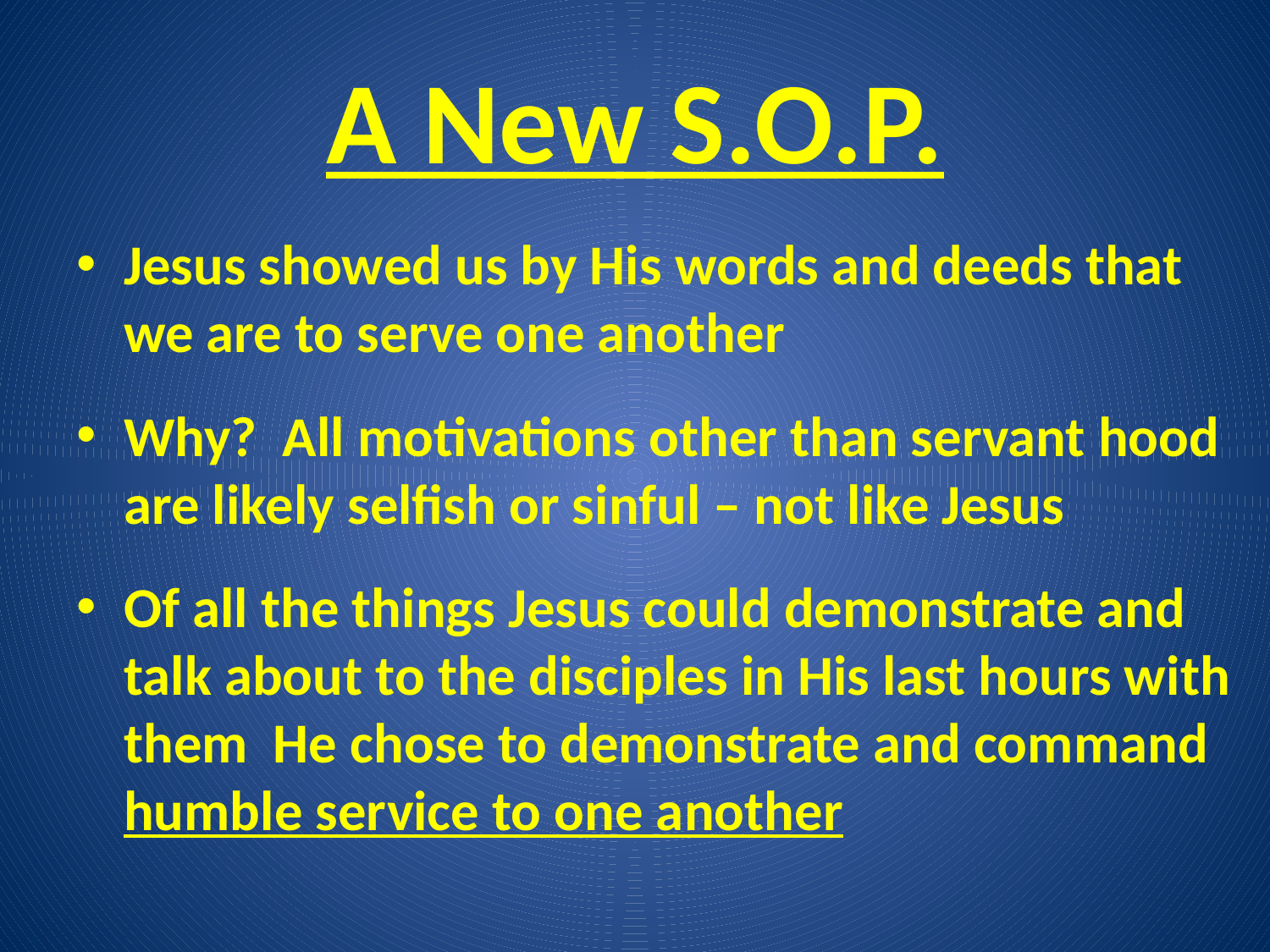

# A New S.O.P.
Jesus showed us by His words and deeds that we are to serve one another

Why?  All motivations other than servant hood are likely selfish or sinful – not like Jesus

Of all the things Jesus could demonstrate and talk about to the disciples in His last hours with them  He chose to demonstrate and command humble service to one another